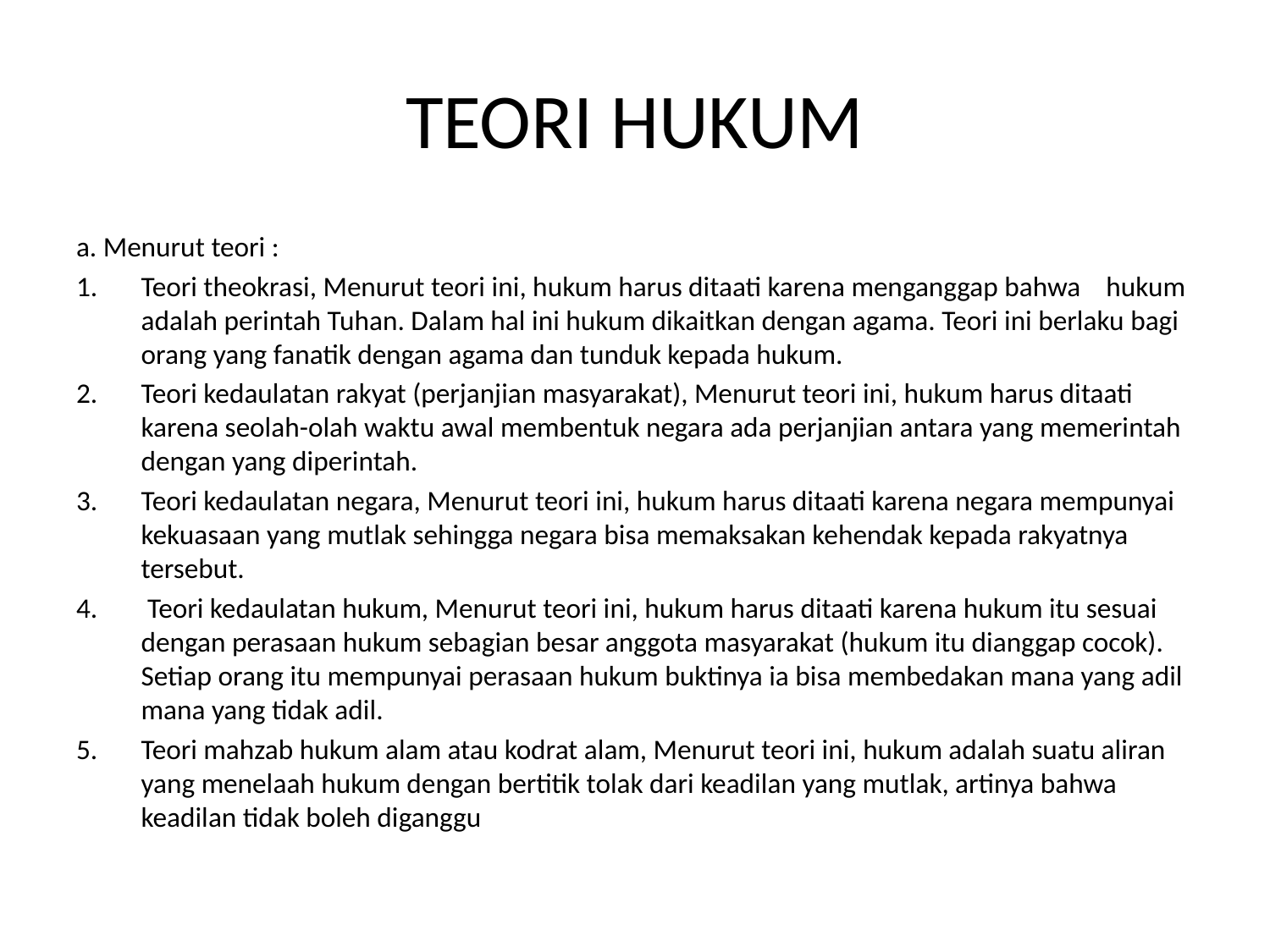

# TEORI HUKUM
a. Menurut teori :
Teori theokrasi, Menurut teori ini, hukum harus ditaati karena menganggap bahwa    hukum adalah perintah Tuhan. Dalam hal ini hukum dikaitkan dengan agama. Teori ini berlaku bagi orang yang fanatik dengan agama dan tunduk kepada hukum.
Teori kedaulatan rakyat (perjanjian masyarakat), Menurut teori ini, hukum harus ditaati karena seolah-olah waktu awal membentuk negara ada perjanjian antara yang memerintah dengan yang diperintah.
Teori kedaulatan negara, Menurut teori ini, hukum harus ditaati karena negara mempunyai kekuasaan yang mutlak sehingga negara bisa memaksakan kehendak kepada rakyatnya tersebut.
 Teori kedaulatan hukum, Menurut teori ini, hukum harus ditaati karena hukum itu sesuai dengan perasaan hukum sebagian besar anggota masyarakat (hukum itu dianggap cocok). Setiap orang itu mempunyai perasaan hukum buktinya ia bisa membedakan mana yang adil mana yang tidak adil.
Teori mahzab hukum alam atau kodrat alam, Menurut teori ini, hukum adalah suatu aliran yang menelaah hukum dengan bertitik tolak dari keadilan yang mutlak, artinya bahwa keadilan tidak boleh diganggu